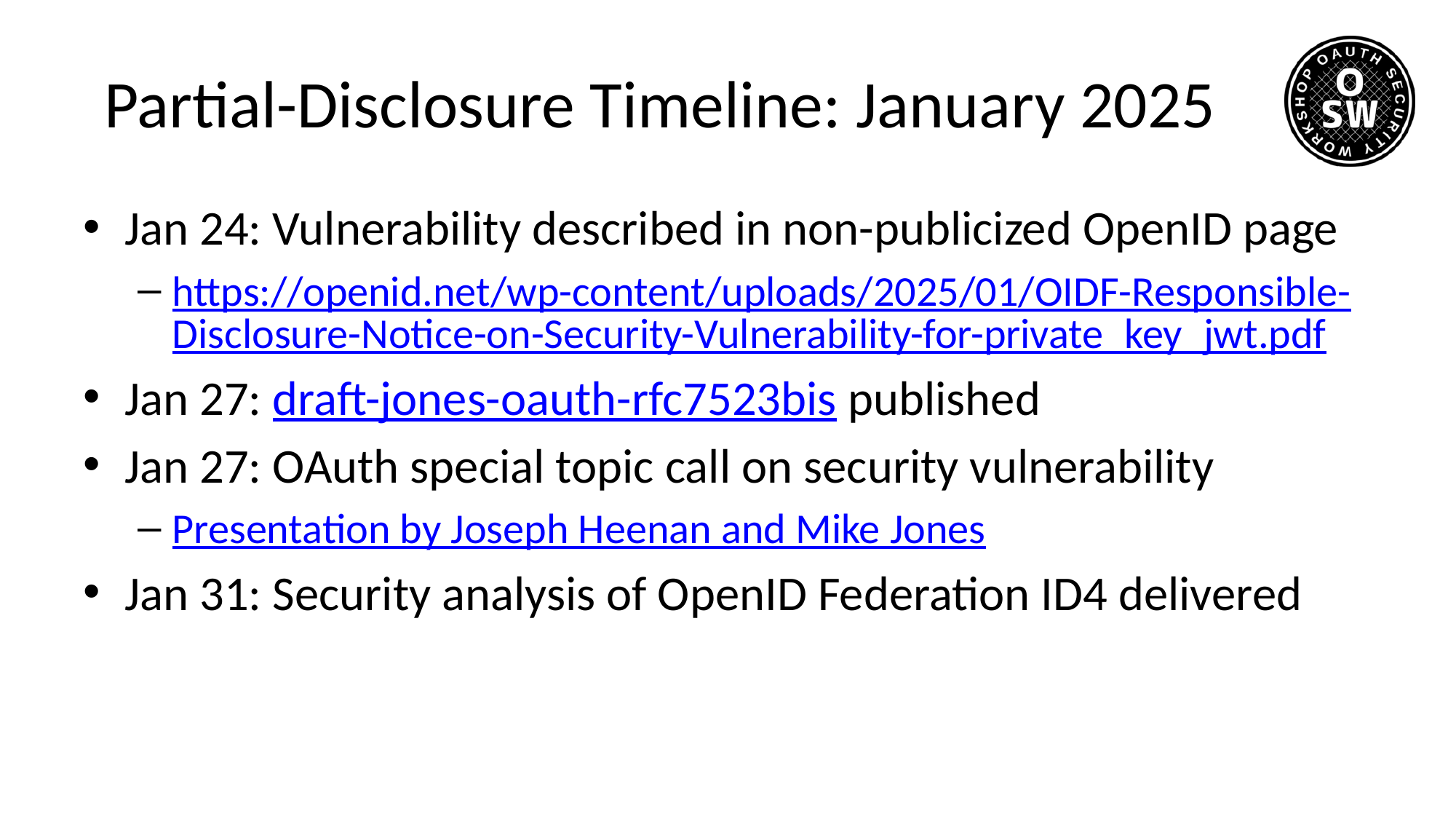

# Partial-Disclosure Timeline: January 2025
Jan 24: Vulnerability described in non-publicized OpenID page
https://openid.net/wp-content/uploads/2025/01/OIDF-Responsible-Disclosure-Notice-on-Security-Vulnerability-for-private_key_jwt.pdf
Jan 27: draft-jones-oauth-rfc7523bis published
Jan 27: OAuth special topic call on security vulnerability
Presentation by Joseph Heenan and Mike Jones
Jan 31: Security analysis of OpenID Federation ID4 delivered